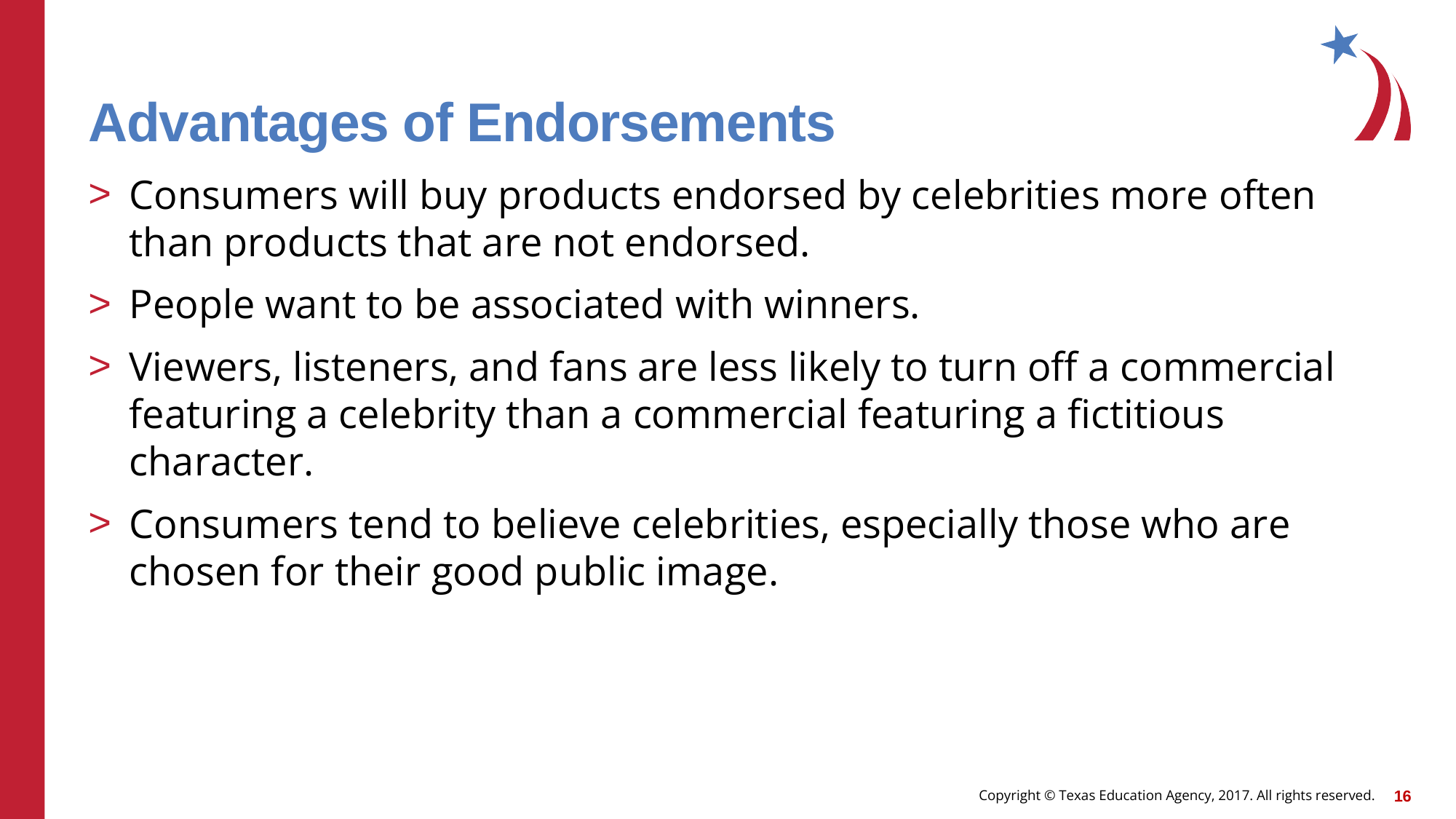

# Advantages of Endorsements
Consumers will buy products endorsed by celebrities more often than products that are not endorsed.
People want to be associated with winners.
Viewers, listeners, and fans are less likely to turn off a commercial featuring a celebrity than a commercial featuring a fictitious character.
Consumers tend to believe celebrities, especially those who are chosen for their good public image.